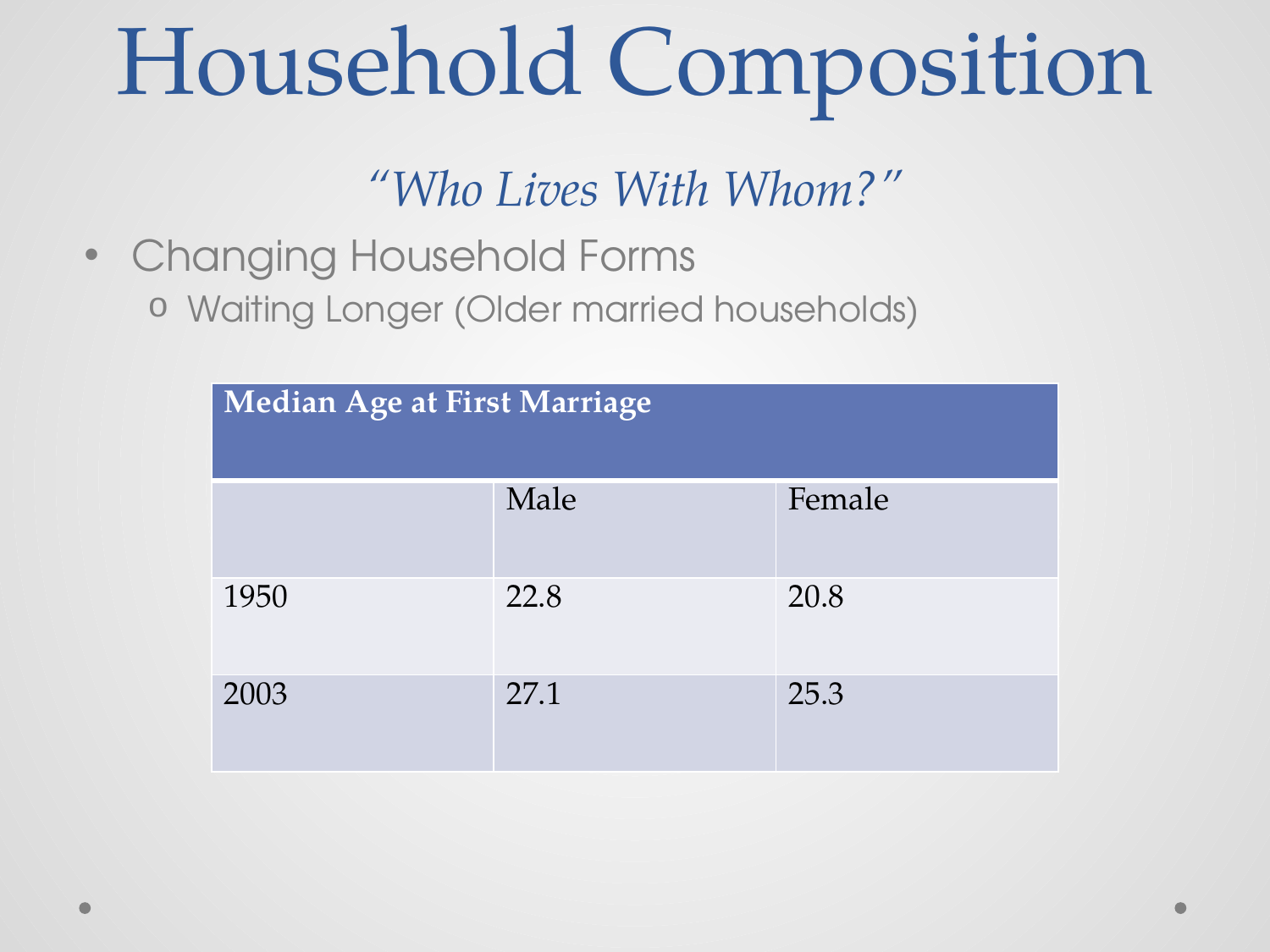

# Household Composition “Who Lives With Whom?”
Changing Household Forms
Waiting Longer (Older married households)

| Median Age at First Marriage |  |  |
| --- | --- | --- |
|  | Male | Female |
| 1950 | 22.8 | 20.8 |
| 2003 | 27.1 | 25.3 |